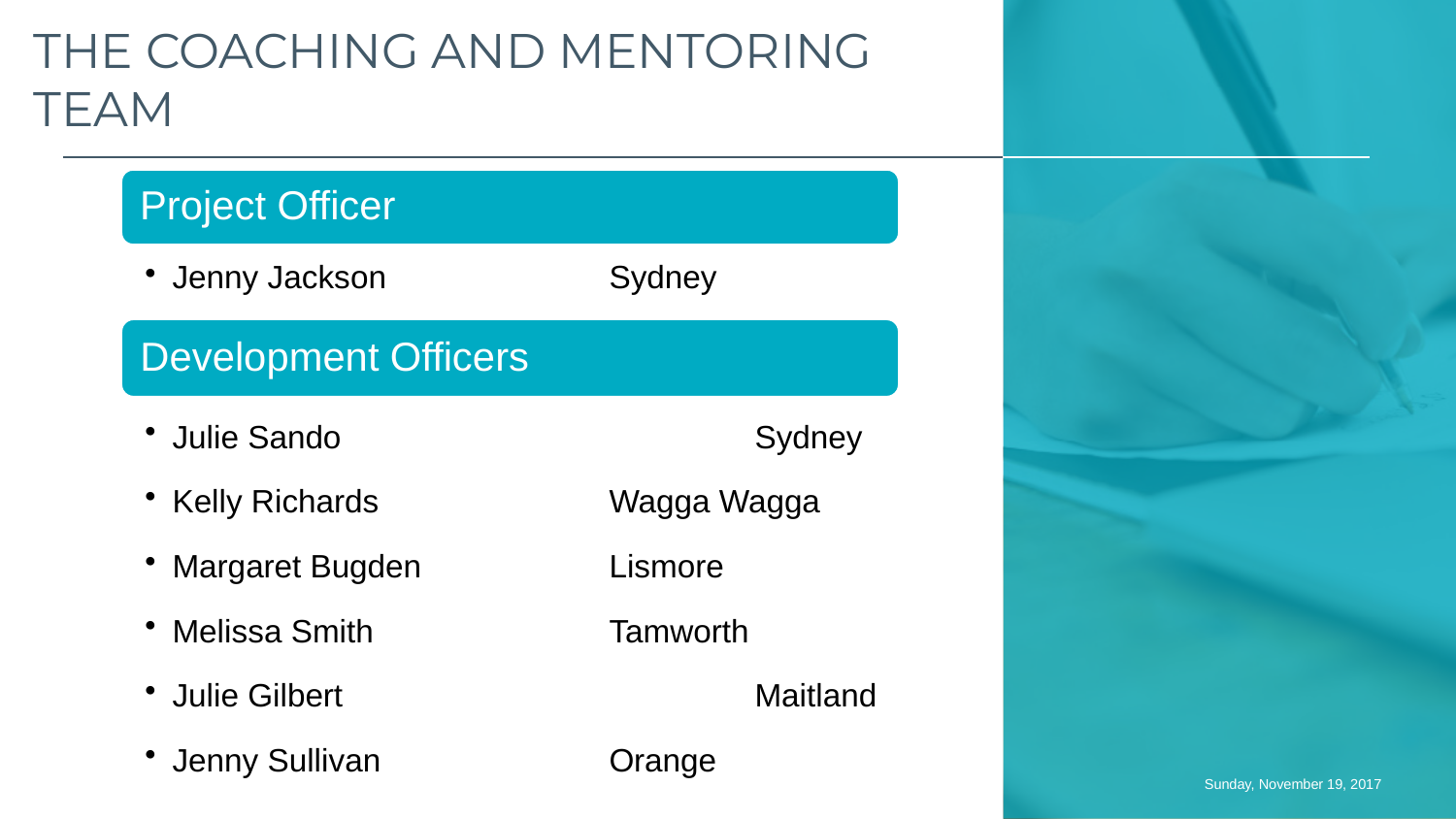

# The coaching and mentoring team
Project Officer
Jenny Jackson		Sydney
Development Officers
Julie Sando  			Sydney
Kelly Richards  		Wagga Wagga
Margaret Bugden  		Lismore
Melissa Smith  		Tamworth
Julie Gilbert  			Maitland
Jenny Sullivan		Orange
Sunday, November 19, 2017